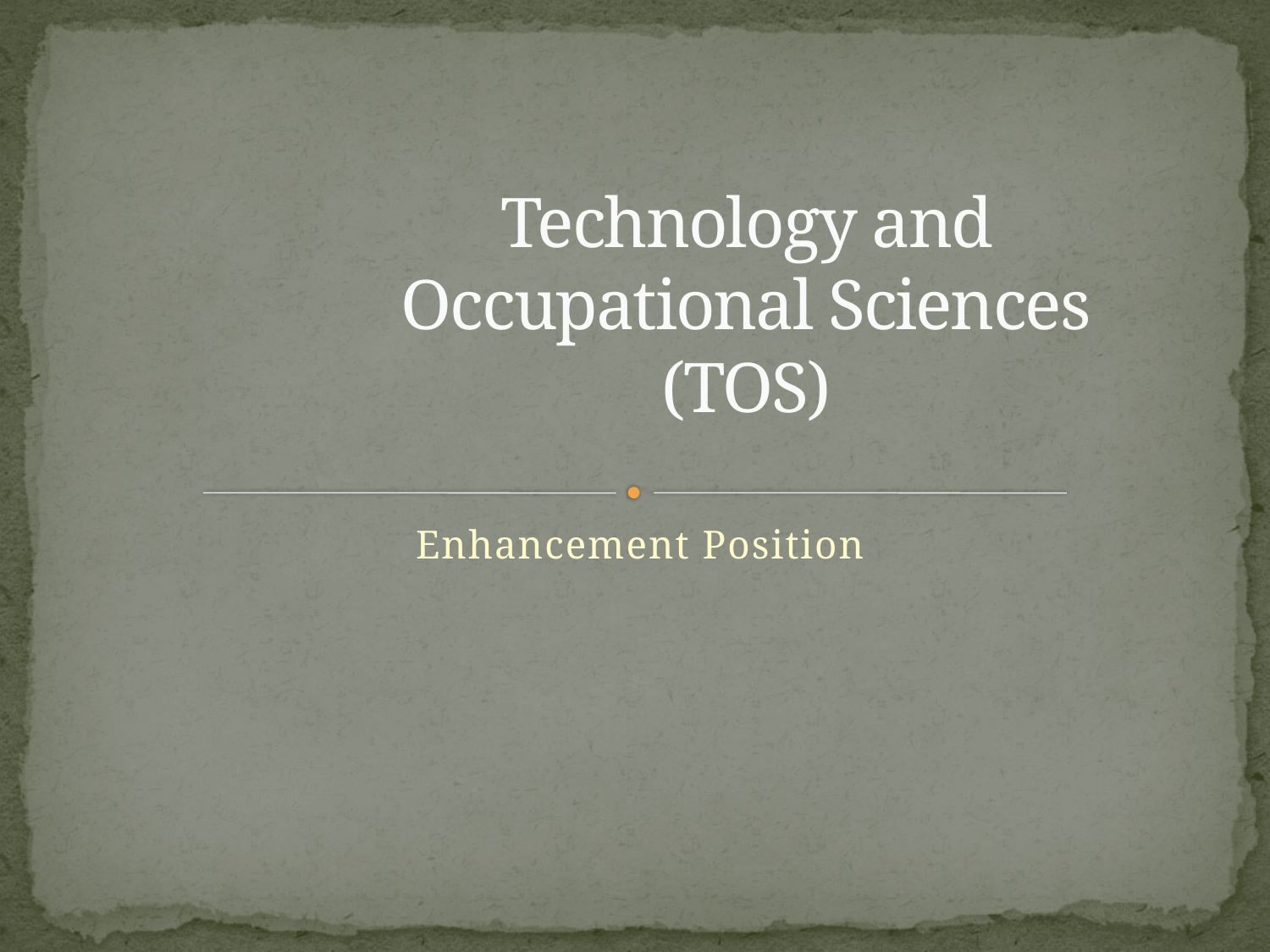

# Technology and Occupational Sciences (TOS)
Enhancement Position